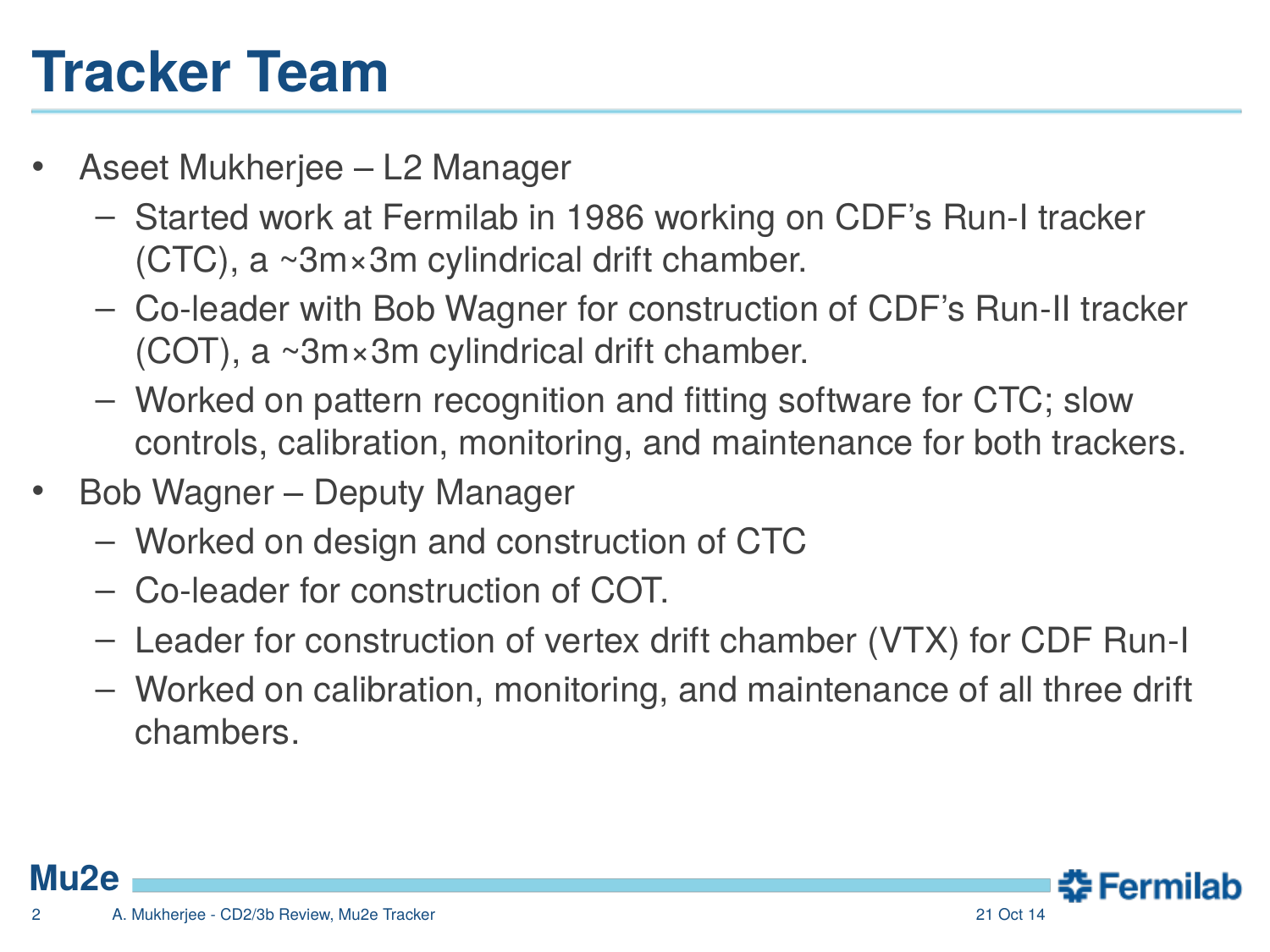

# Tracker Team
Aseet Mukherjee – L2 Manager
Started work at Fermilab in 1986 working on CDF’s Run-I tracker (CTC), a ~3m×3m cylindrical drift chamber.
Co-leader with Bob Wagner for construction of CDF’s Run-II tracker (COT), a ~3m×3m cylindrical drift chamber.
Worked on pattern recognition and fitting software for CTC; slow controls, calibration, monitoring, and maintenance for both trackers.
Bob Wagner – Deputy Manager
Worked on design and construction of CTC
Co-leader for construction of COT.
Leader for construction of vertex drift chamber (VTX) for CDF Run-I
Worked on calibration, monitoring, and maintenance of all three drift chambers.
2
A. Mukherjee - CD2/3b Review, Mu2e Tracker
21 Oct 14